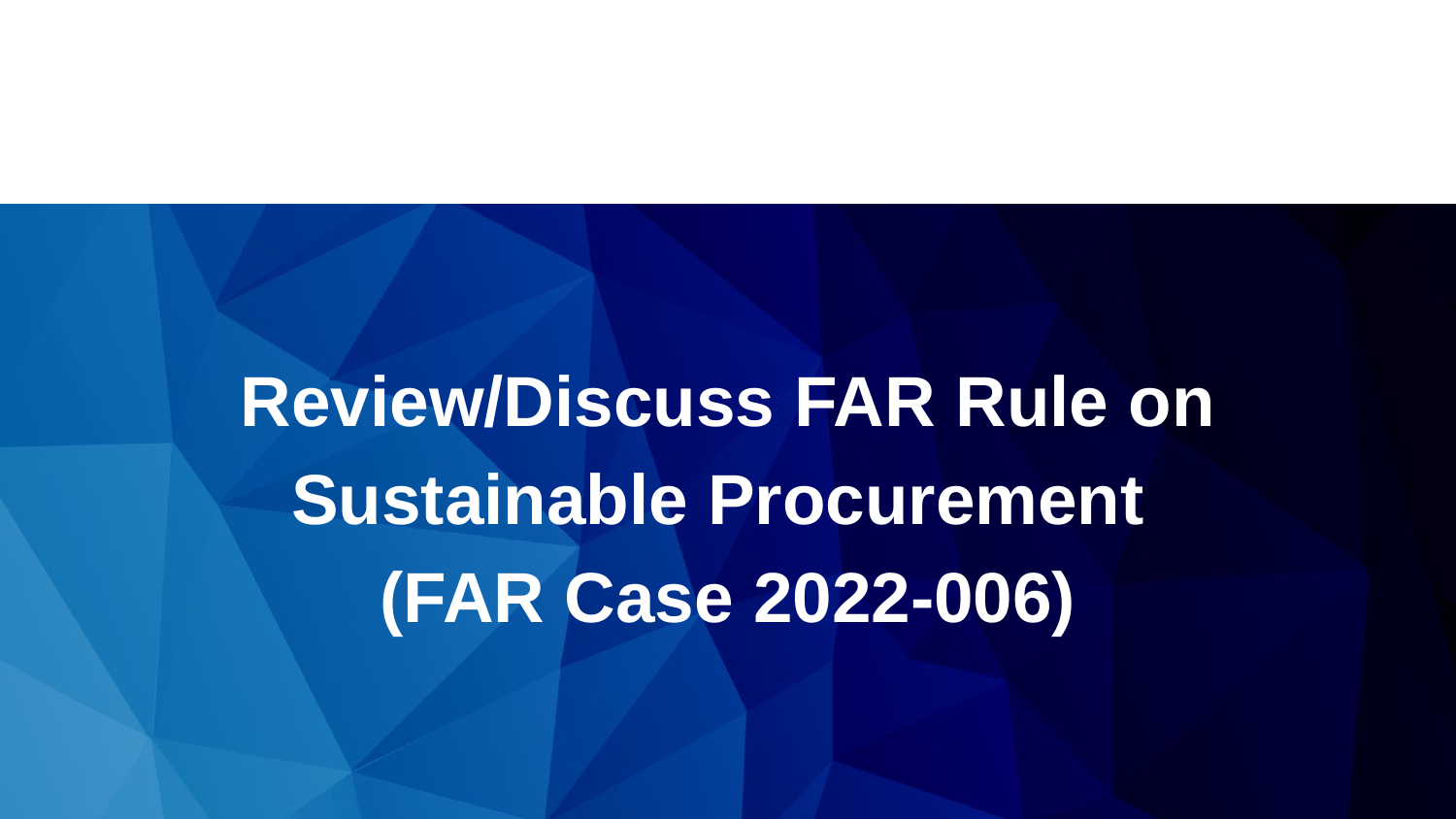

Review/Discuss FAR Rule on Sustainable Procurement
(FAR Case 2022-006)